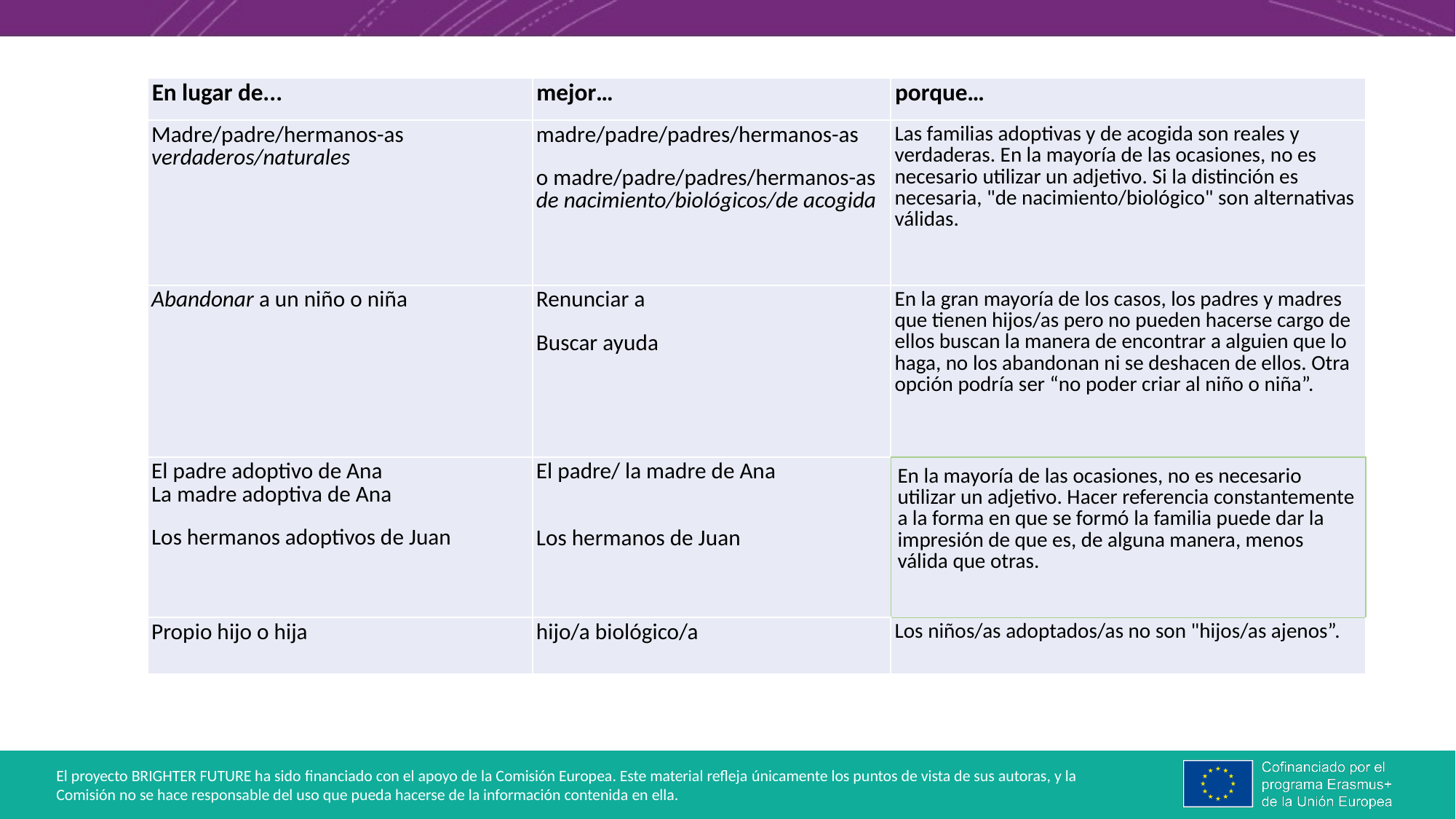

| En lugar de... | mejor… | porque… |
| --- | --- | --- |
| Madre/padre/hermanos-as verdaderos/naturales | madre/padre/padres/hermanos-as o madre/padre/padres/hermanos-as de nacimiento/biológicos/de acogida | Las familias adoptivas y de acogida son reales y verdaderas. En la mayoría de las ocasiones, no es necesario utilizar un adjetivo. Si la distinción es necesaria, "de nacimiento/biológico" son alternativas válidas. |
| Abandonar a un niño o niña | Renunciar a Buscar ayuda | En la gran mayoría de los casos, los padres y madres que tienen hijos/as pero no pueden hacerse cargo de ellos buscan la manera de encontrar a alguien que lo haga, no los abandonan ni se deshacen de ellos. Otra opción podría ser “no poder criar al niño o niña”. |
| El padre adoptivo de Ana La madre adoptiva de Ana Los hermanos adoptivos de Juan | El padre/ la madre de Ana Los hermanos de Juan | En la mayoría de las ocasiones, no es necesario utilizar un adjetivo. Hacer referencia constantemente a la forma en que se formó la familia puede dar la impresión de que es, de alguna manera, menos válida que otras. |
| Propio hijo o hija | hijo/a biológico/a | Los niños/as adoptados/as no son "hijos/as ajenos”. |